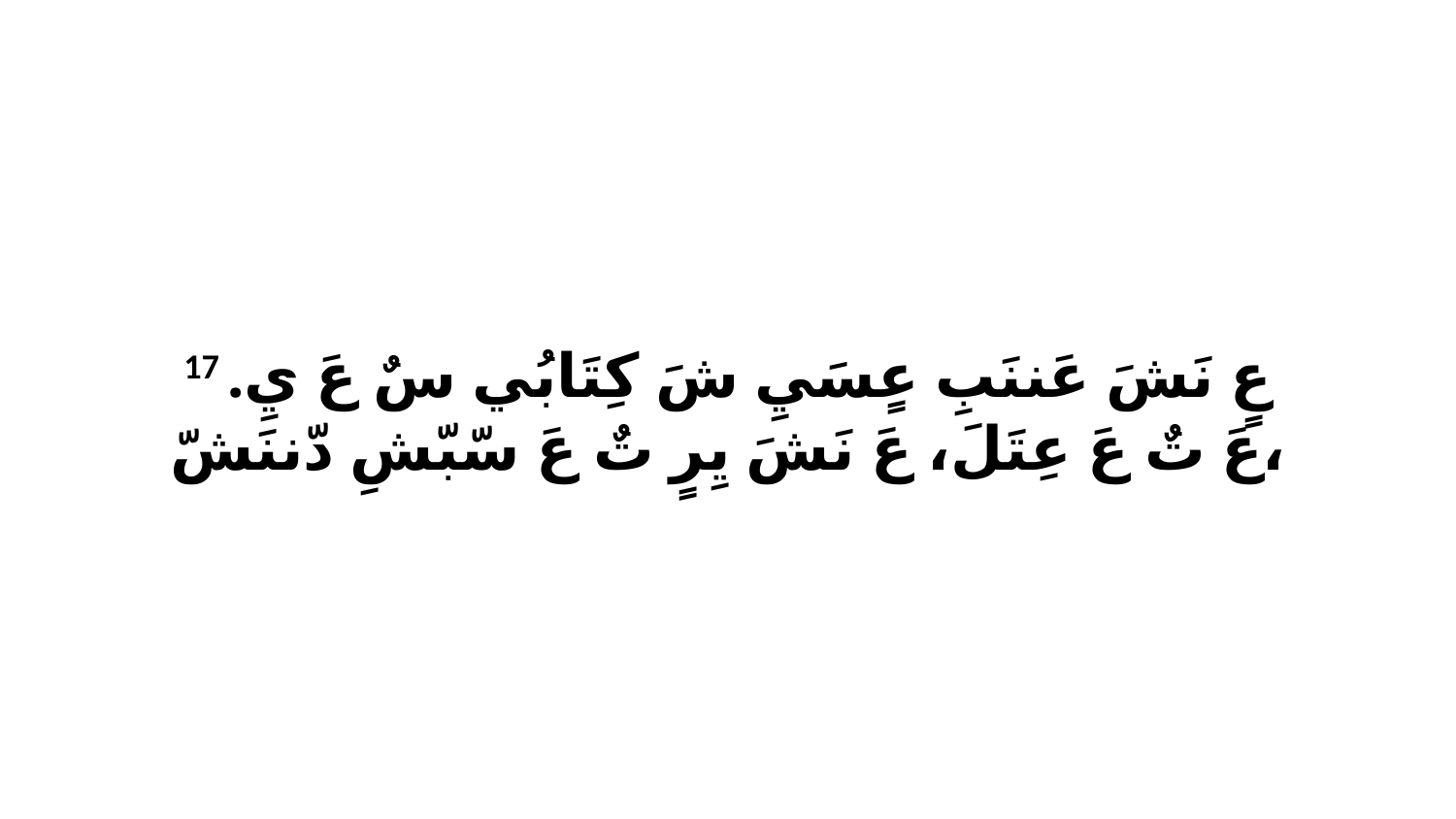

17 عٍ نَشَ عَننَبِ عٍسَيِ شَ كِتَابُي سٌ عَ يِ. عَ تٌ عَ عِتَلَ، عَ نَشَ يِرٍ تٌ عَ سّبّشِ دّننَشّ،